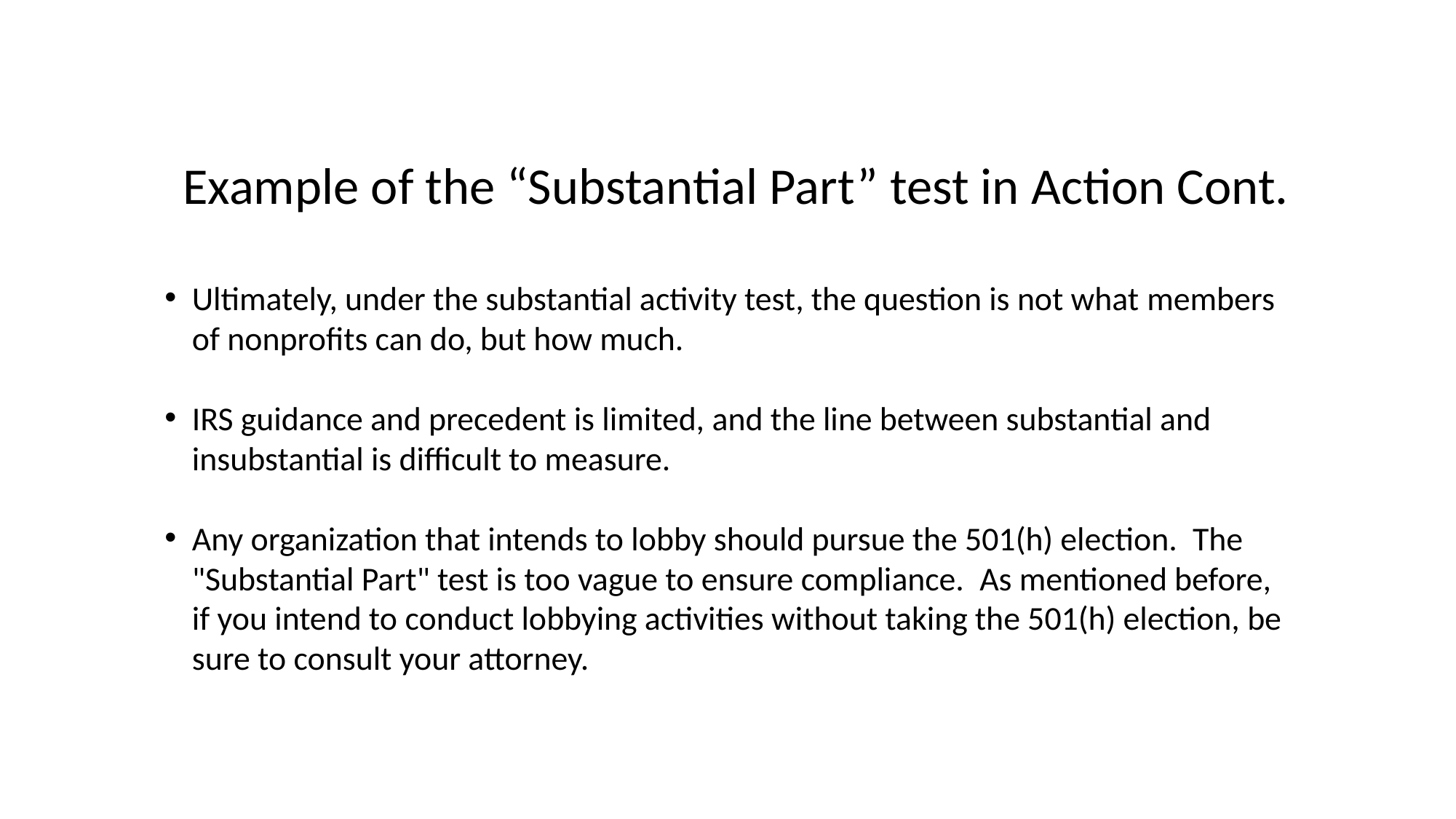

# Example of the “Substantial Part” test in Action Cont.
Ultimately, under the substantial activity test, the question is not what members of nonprofits can do, but how much.

IRS guidance and precedent is limited, and the line between substantial and insubstantial is difficult to measure.

Any organization that intends to lobby should pursue the 501(h) election.  The "Substantial Part" test is too vague to ensure compliance.  As mentioned before, if you intend to conduct lobbying activities without taking the 501(h) election, be sure to consult your attorney.